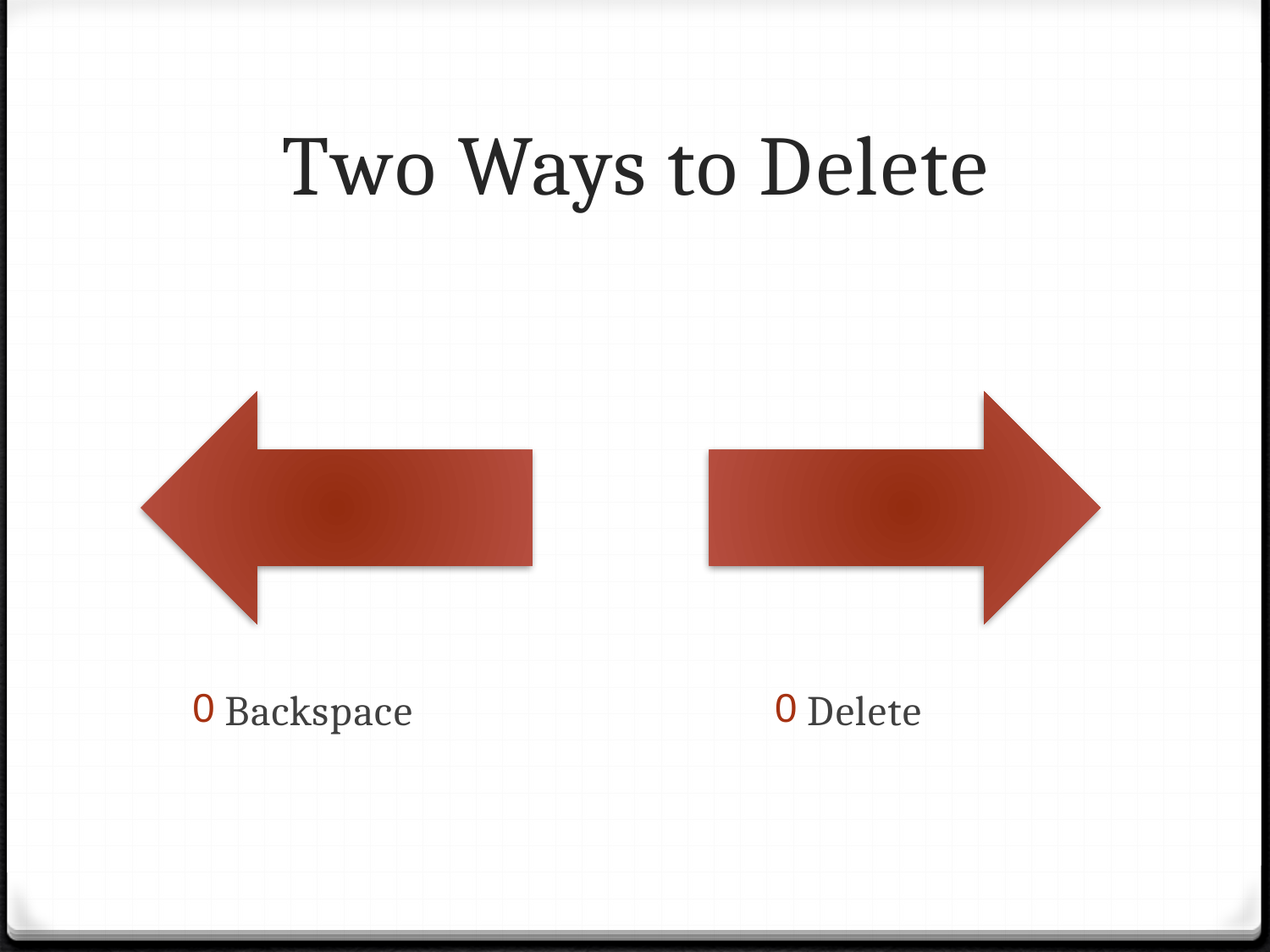

# Two Ways to Delete

Backspace
Delete